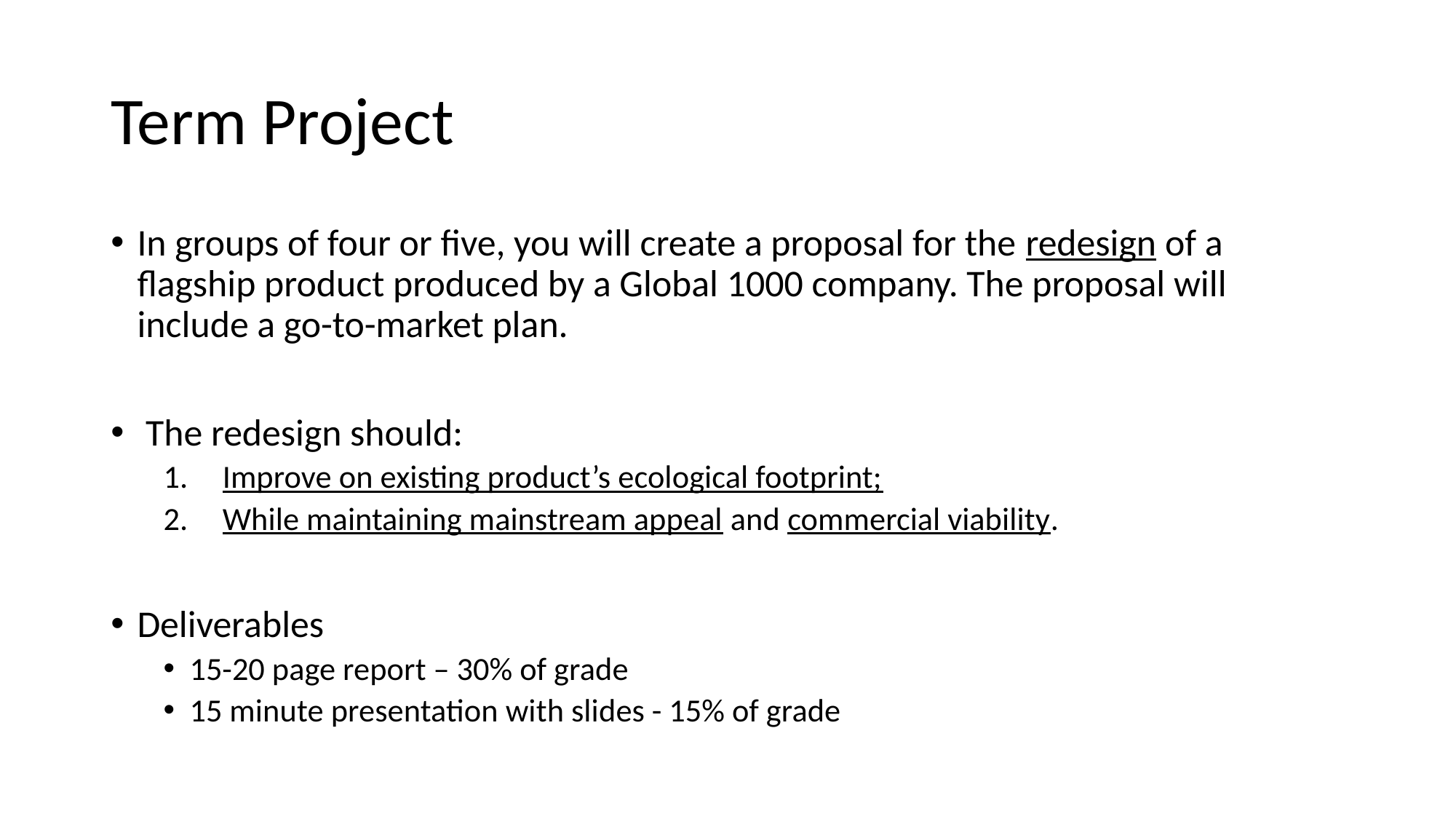

# Term Project
In groups of four or five, you will create a proposal for the redesign of a flagship product produced by a Global 1000 company. The proposal will include a go-to-market plan.

 The redesign should:
Improve on existing product’s ecological footprint;
While maintaining mainstream appeal and commercial viability.

Deliverables
15-20 page report – 30% of grade
15 minute presentation with slides - 15% of grade